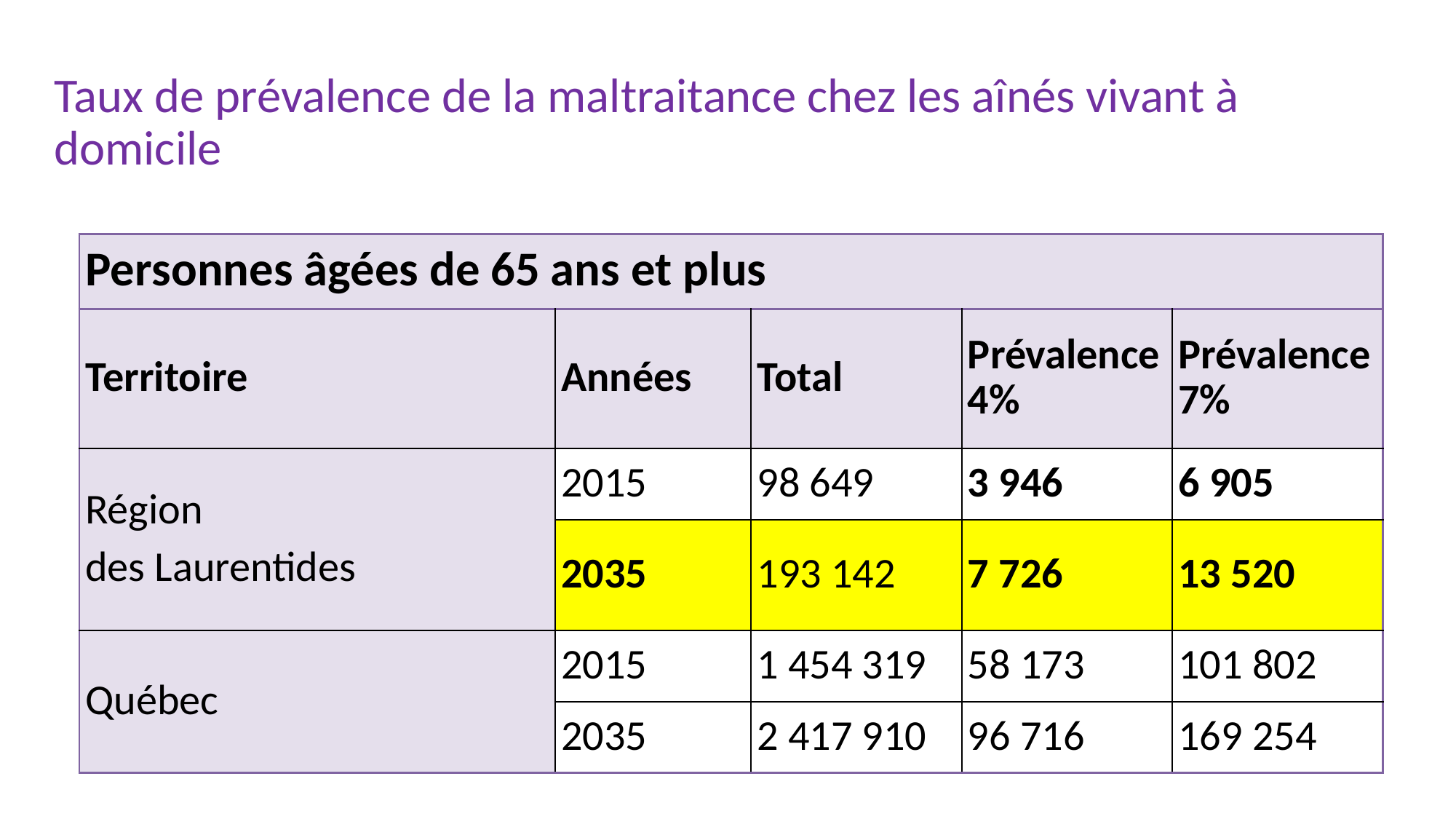

# Taux de prévalence de la maltraitance chez les aînés vivant à domicile
| Personnes âgées de 65 ans et plus |  |  |  |  |
| --- | --- | --- | --- | --- |
| Territoire | Années | Total | Prévalence 4% | Prévalence 7% |
| Région des Laurentides | 2015 | 98 649 | 3 946 | 6 905 |
|  | 2035 | 193 142 | 7 726 | 13 520 |
| Québec | 2015 | 1 454 319 | 58 173 | 101 802 |
|  | 2035 | 2 417 910 | 96 716 | 169 254 |